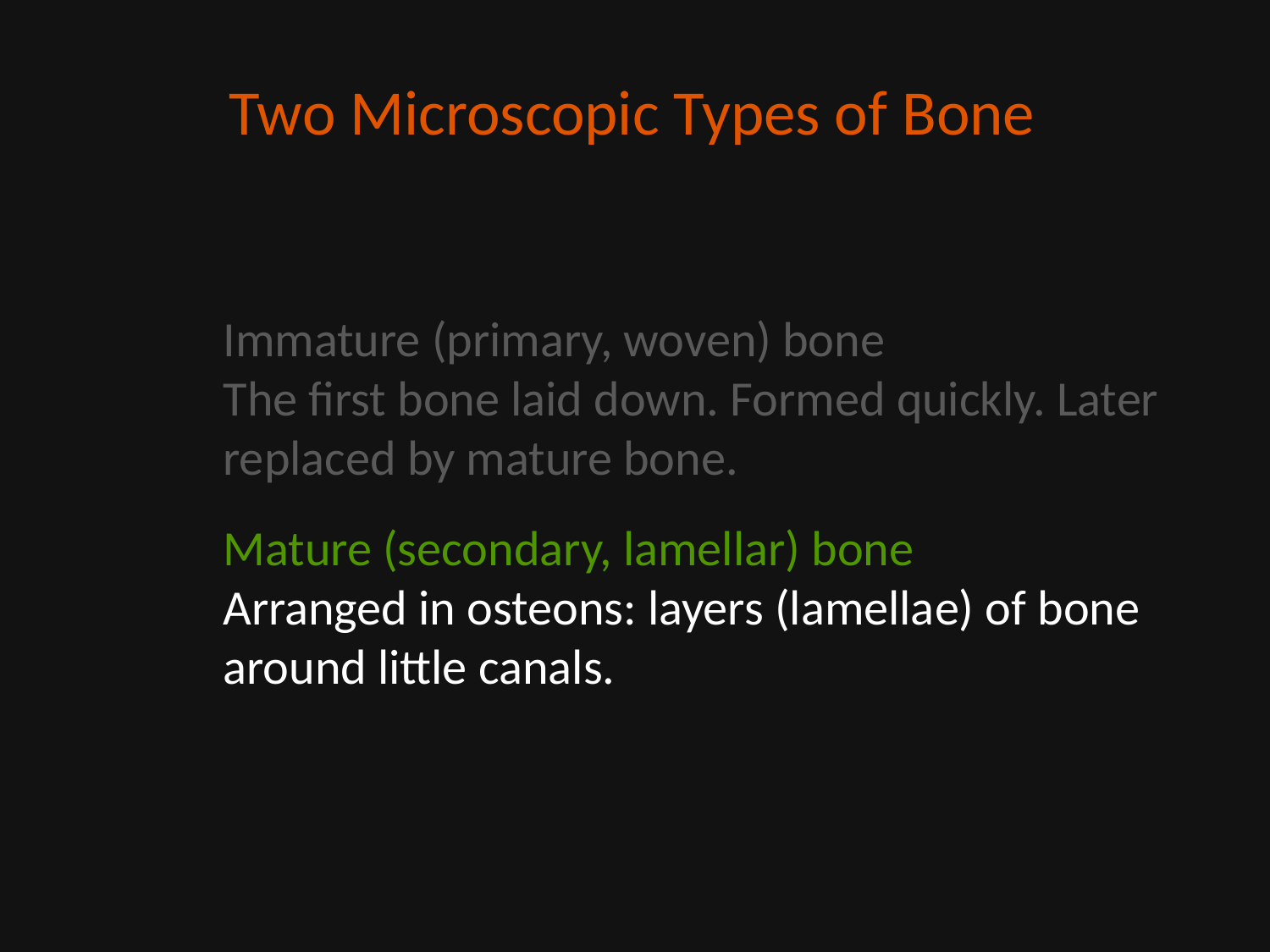

# Two Microscopic Types of Bone
Immature (primary, woven) bone
The first bone laid down. Formed quickly. Later replaced by mature bone.
Mature (secondary, lamellar) bone
Arranged in osteons: layers (lamellae) of bone around little canals.